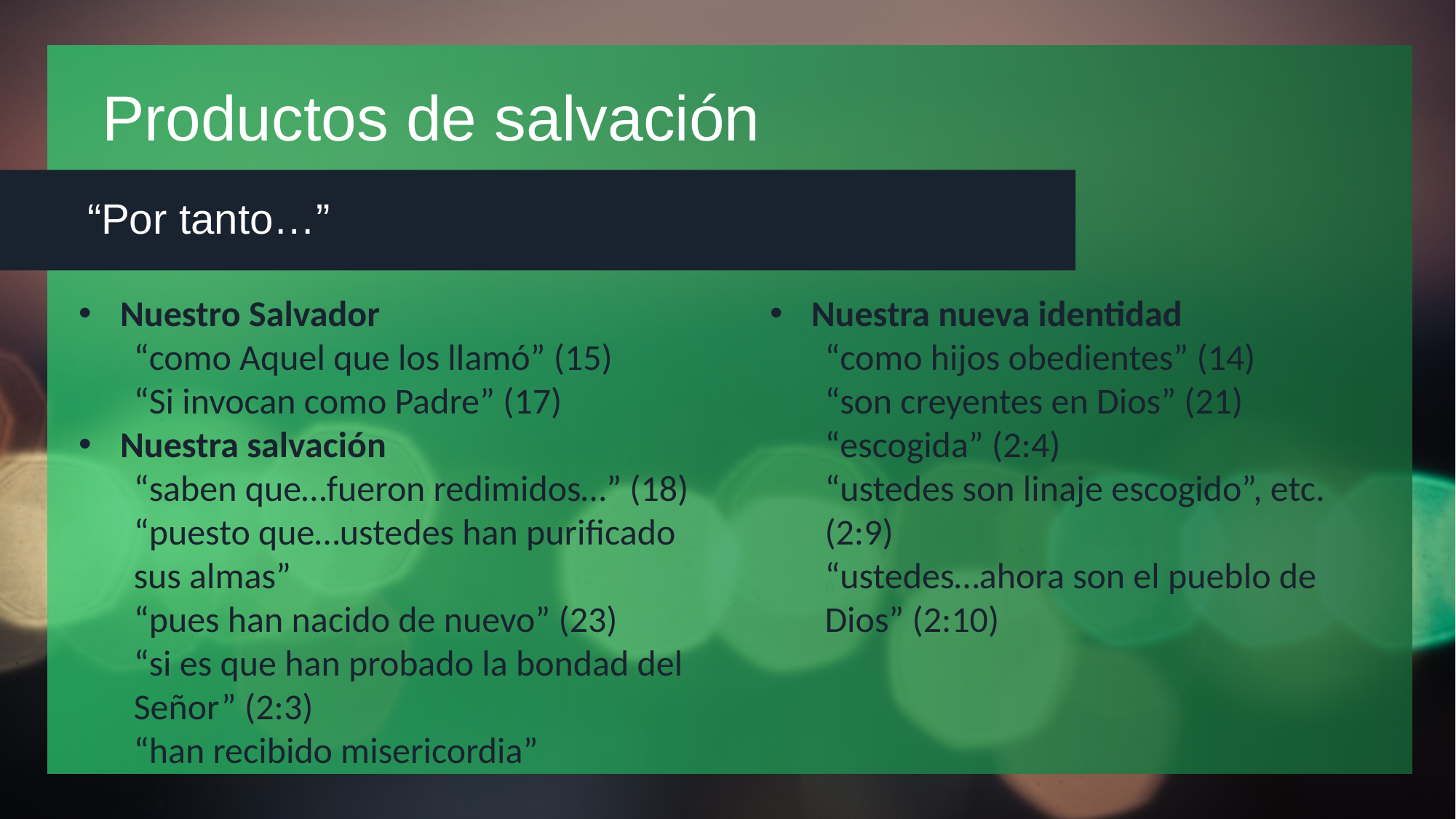

# Productos de salvación
“Por tanto…”
Nuestro Salvador
“como Aquel que los llamó” (15)
“Si invocan como Padre” (17)
Nuestra salvación
“saben que…fueron redimidos…” (18)
“puesto que…ustedes han purificado sus almas”
“pues han nacido de nuevo” (23)
“si es que han probado la bondad del Señor” (2:3)
“han recibido misericordia”
Nuestra nueva identidad
“como hijos obedientes” (14)
“son creyentes en Dios” (21)
“escogida” (2:4)
“ustedes son linaje escogido”, etc. (2:9)
“ustedes…ahora son el pueblo de Dios” (2:10)